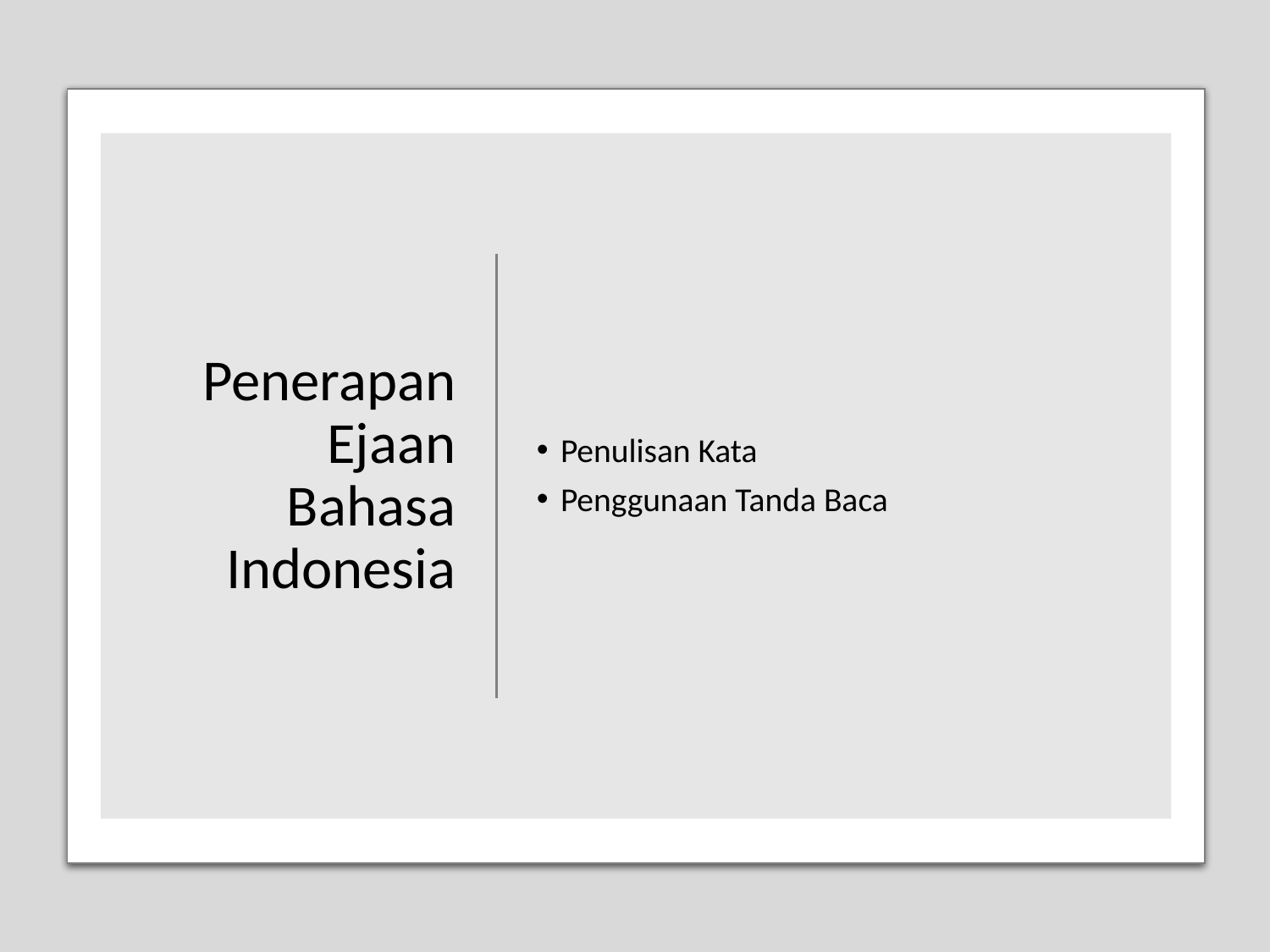

# Penerapan Ejaan Bahasa Indonesia
Penulisan Kata
Penggunaan Tanda Baca